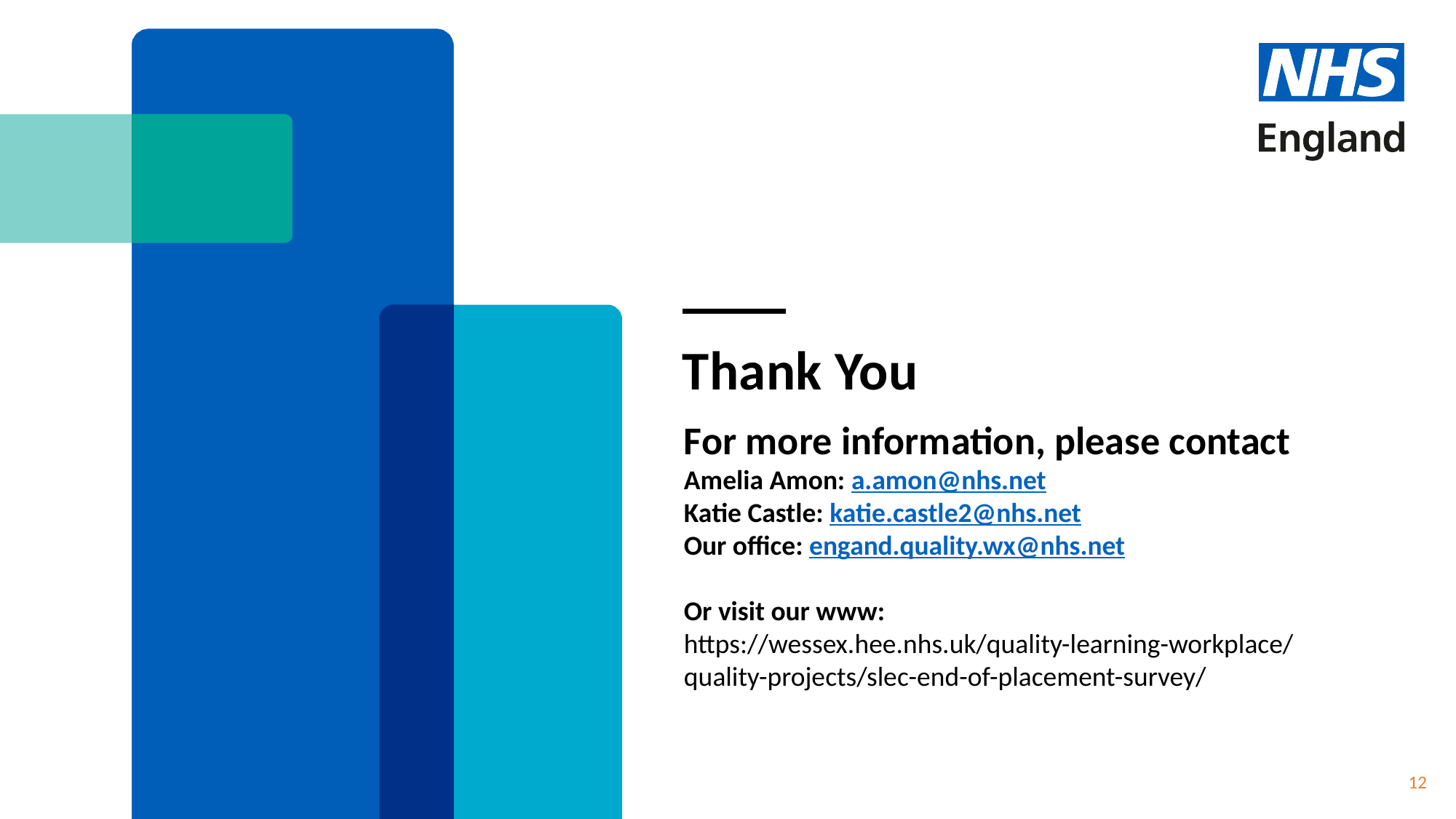

For more information, please contact
Amelia Amon: a.amon@nhs.net
Katie Castle: katie.castle2@nhs.net
Our office: engand.quality.wx@nhs.net

Or visit our www:
https://wessex.hee.nhs.uk/quality-learning-workplace/quality-projects/slec-end-of-placement-survey/